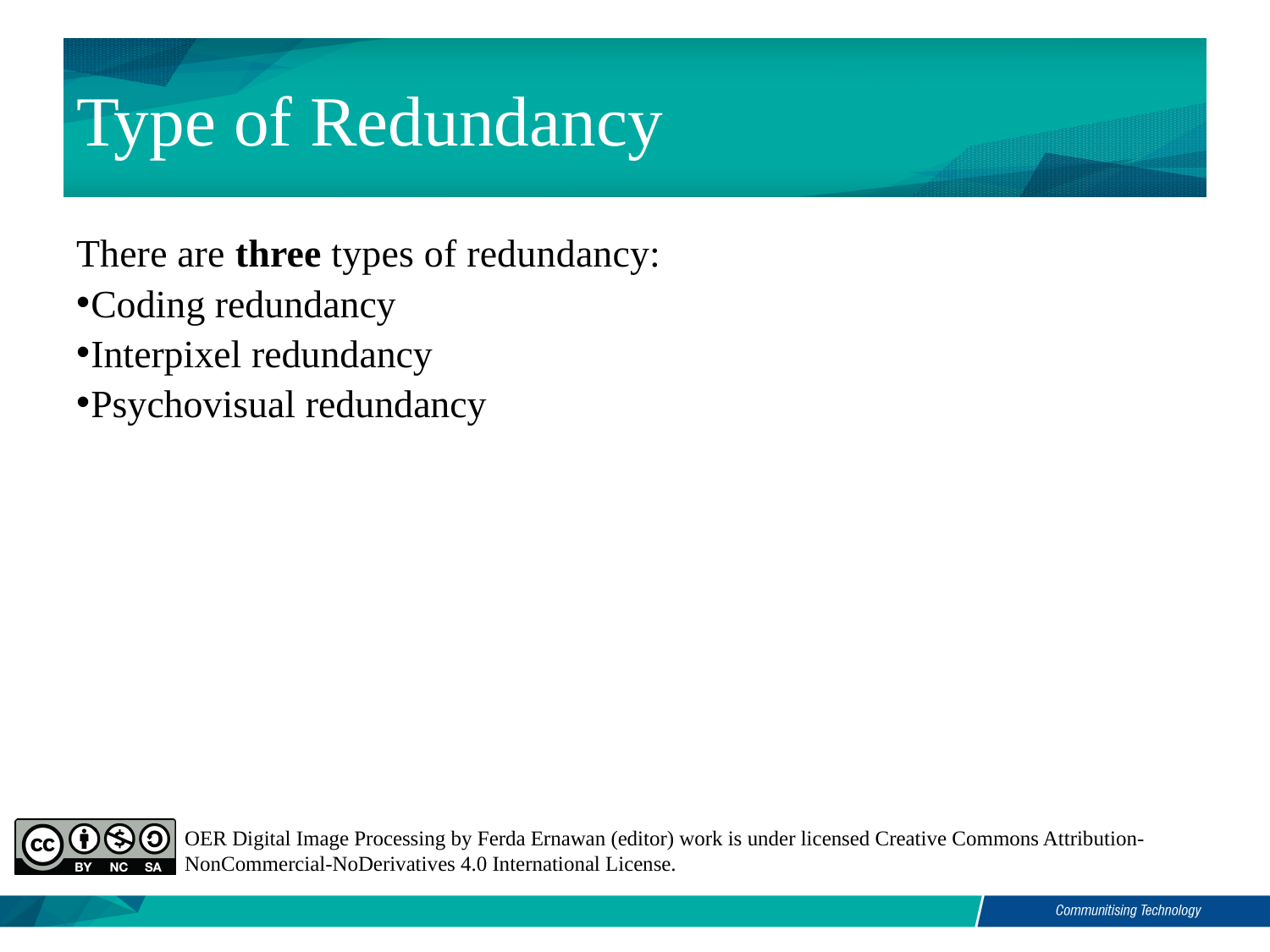

# Type of Redundancy
There are three types of redundancy:
Coding redundancy
Interpixel redundancy
Psychovisual redundancy